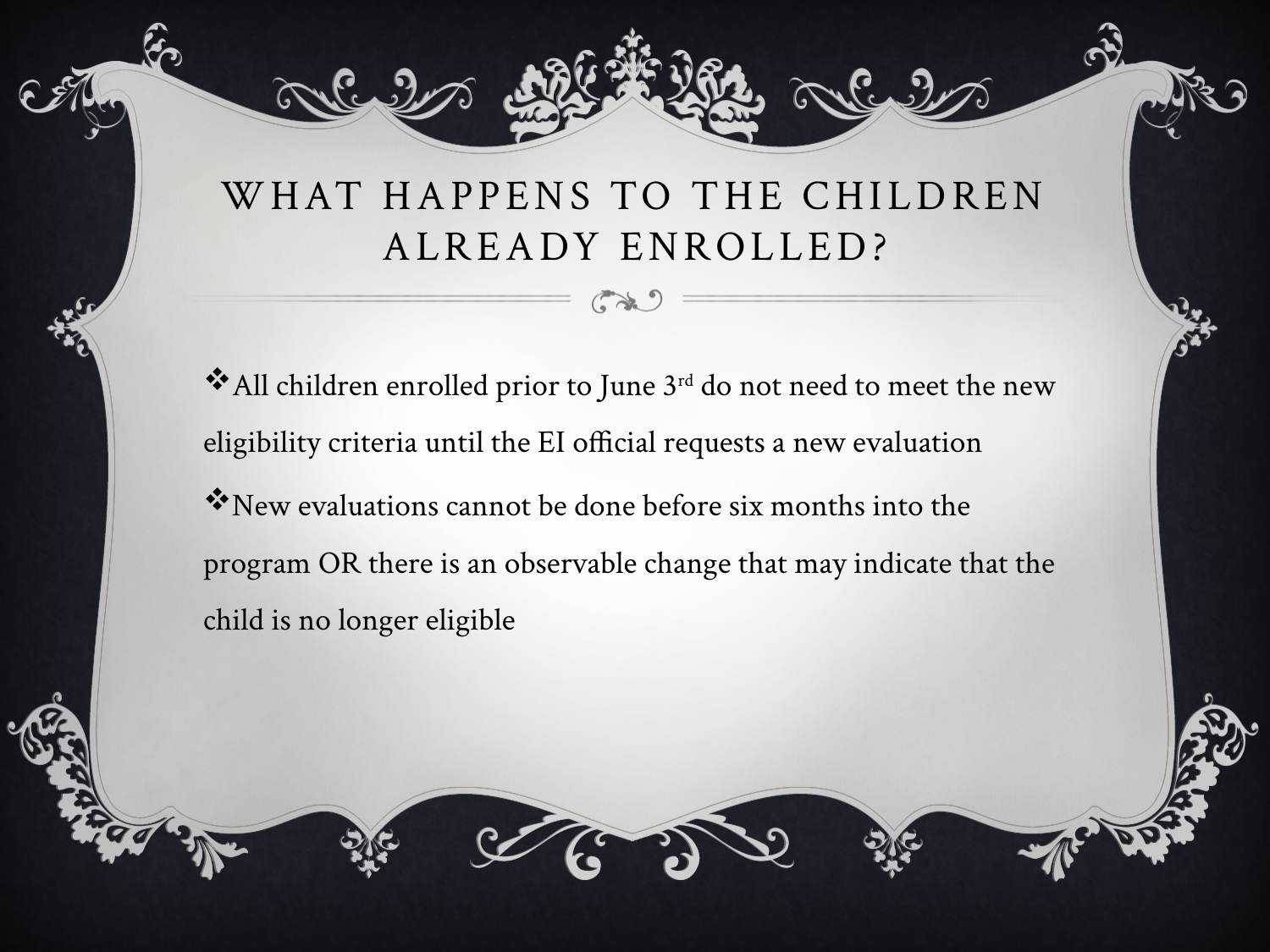

# What happens to the children already enrolled?
All children enrolled prior to June 3rd do not need to meet the new eligibility criteria until the EI official requests a new evaluation
New evaluations cannot be done before six months into the program OR there is an observable change that may indicate that the child is no longer eligible